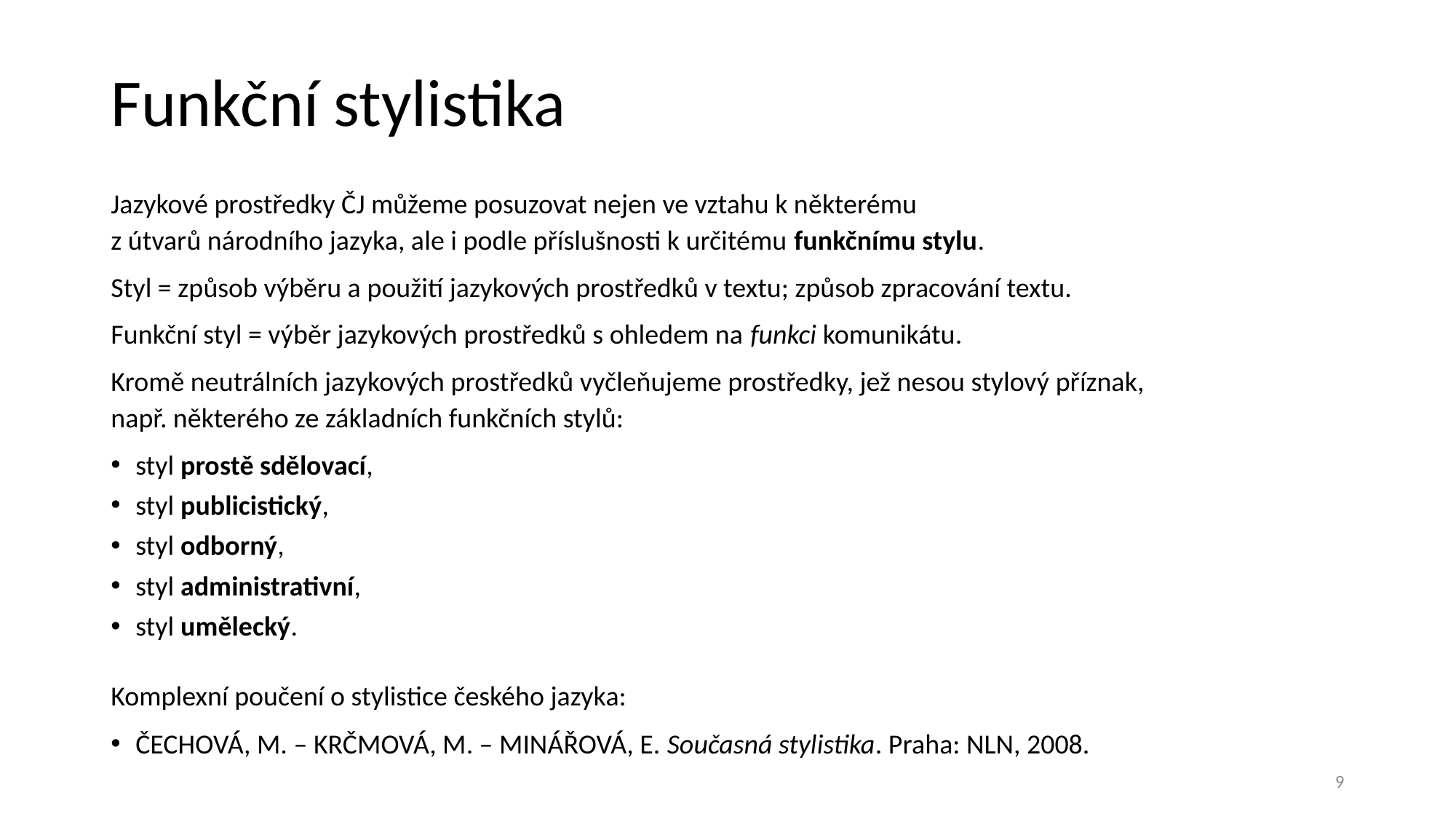

# Funkční stylistika
Jazykové prostředky ČJ můžeme posuzovat nejen ve vztahu k některému
z útvarů národního jazyka, ale i podle příslušnosti k určitému funkčnímu stylu.
Styl = způsob výběru a použití jazykových prostředků v textu; způsob zpracování textu.
Funkční styl = výběr jazykových prostředků s ohledem na funkci komunikátu.
Kromě neutrálních jazykových prostředků vyčleňujeme prostředky, jež nesou stylový příznak,
např. některého ze základních funkčních stylů:
styl prostě sdělovací,
styl publicistický,
styl odborný,
styl administrativní,
styl umělecký.
Komplexní poučení o stylistice českého jazyka:
ČECHOVÁ, M. – KRČMOVÁ, M. – MINÁŘOVÁ, E. Současná stylistika. Praha: NLN, 2008.

9